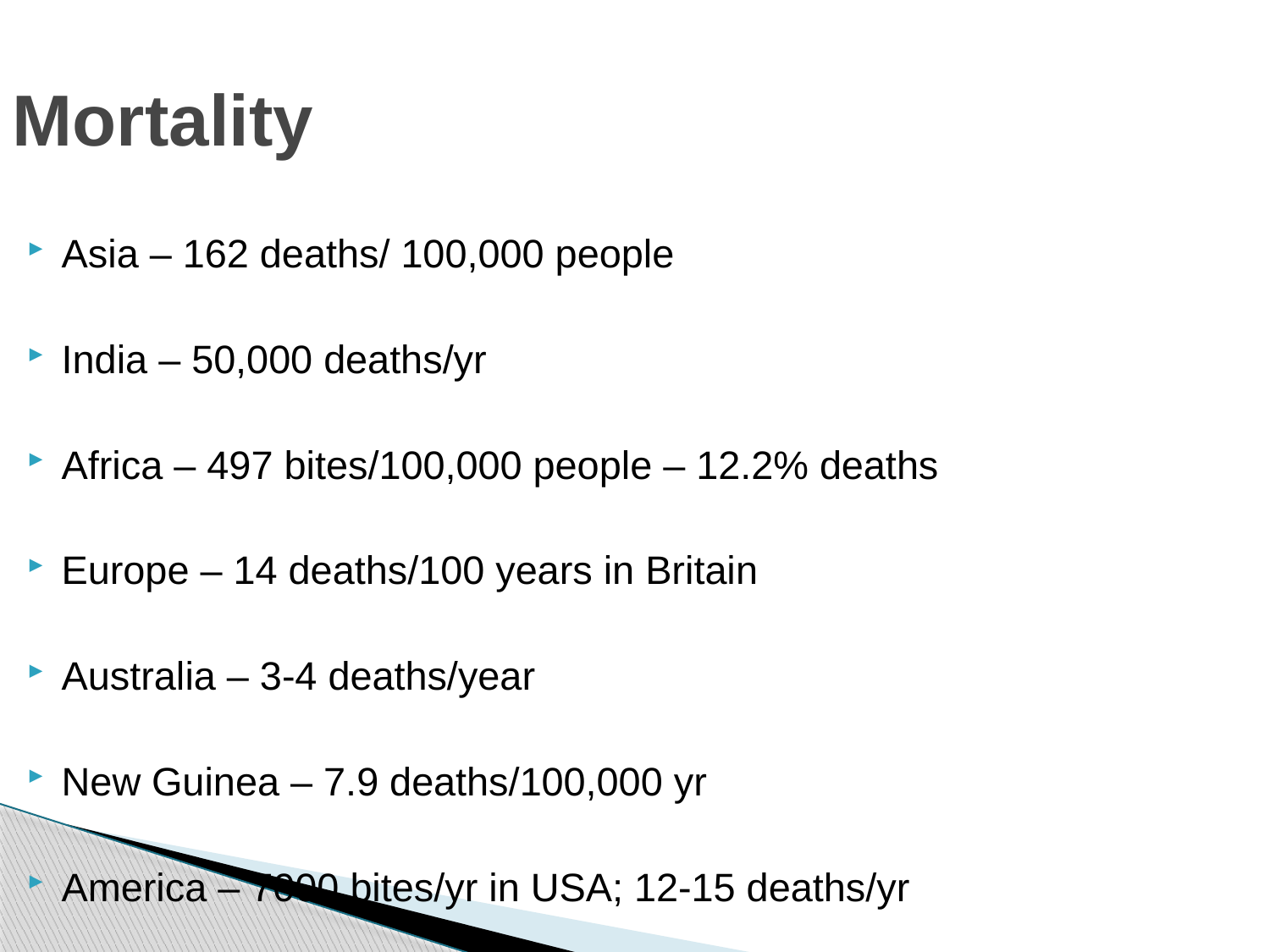

Mortality
Asia – 162 deaths/ 100,000 people

India – 50,000 deaths/yr

Africa – 497 bites/100,000 people – 12.2% deaths

Europe – 14 deaths/100 years in Britain

Australia – 3-4 deaths/year

New Guinea – 7.9 deaths/100,000 yr

America – 7000 bites/yr in USA; 12-15 deaths/yr